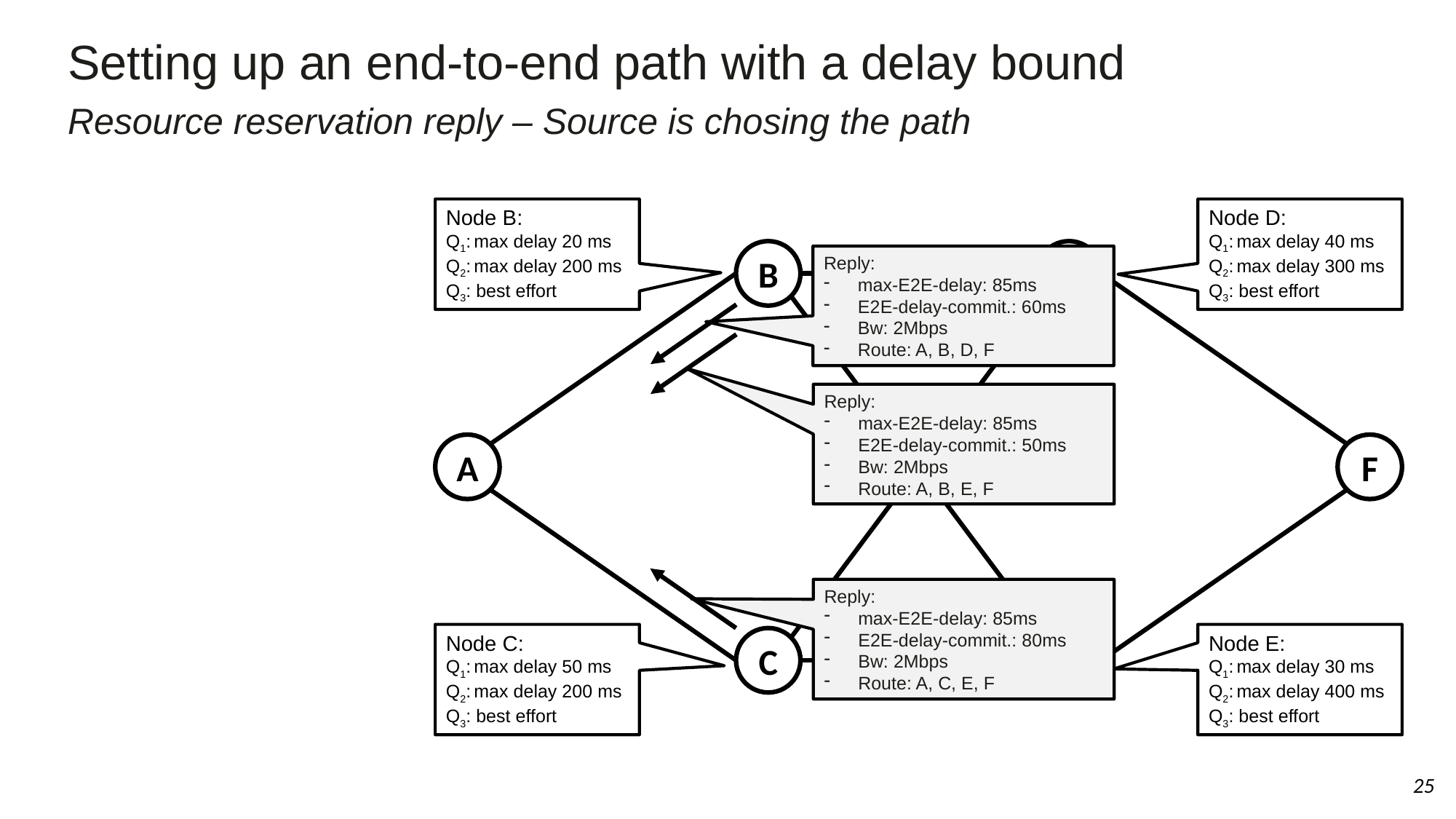

Setting up an end-to-end path with a delay bound
Resource reservation reply – Source is chosing the path
Node B:
Q1: max delay 20 ms
Q2: max delay 200 ms
Q3: best effort
Node D:
Q1: max delay 40 ms
Q2: max delay 300 ms
Q3: best effort
B
D
Reply:
max-E2E-delay: 85ms
E2E-delay-commit.: 60ms
Bw: 2Mbps
Route: A, B, D, F
Reply:
max-E2E-delay: 85ms
E2E-delay-commit.: 50ms
Bw: 2Mbps
Route: A, B, E, F
A
F
Reply:
max-E2E-delay: 85ms
E2E-delay-commit.: 80ms
Bw: 2Mbps
Route: A, C, E, F
Node C:
Q1: max delay 50 ms
Q2: max delay 200 ms
Q3: best effort
C
E
Node E:
Q1: max delay 30 ms
Q2: max delay 400 ms
Q3: best effort
25